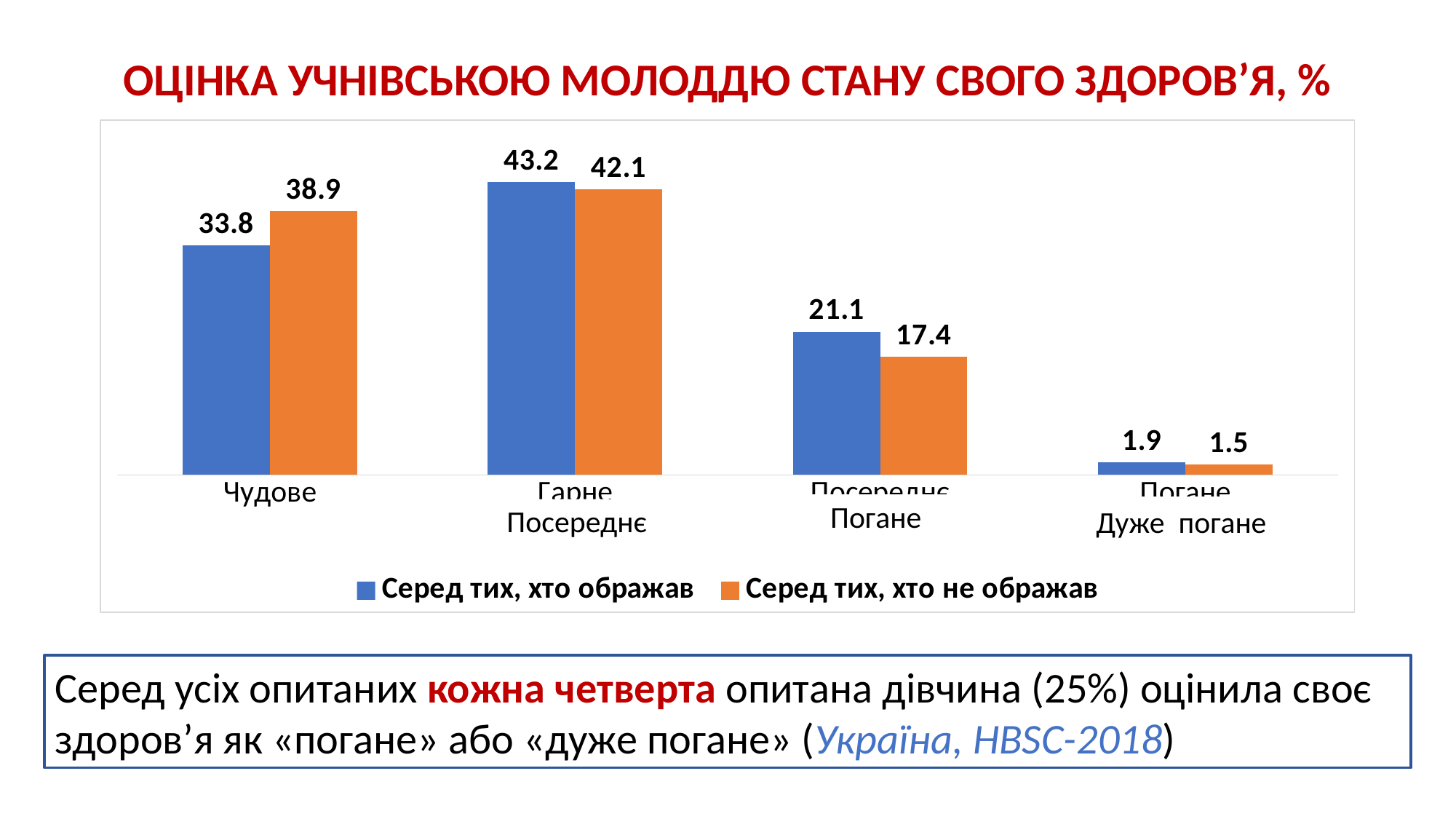

# ОЦІНКА УЧНІВСЬКОЮ МОЛОДДЮ СТАНУ СВОГО ЗДОРОВ’Я, %

### Chart

| Category | Серед тих, хто ображав  | Серед тих, хто не ображав |
|---|---|---|
| Чудове | 33.846545623296024 | 38.9 |
| Гарне | 43.1929357044879 | 42.1 |
| Посереднє | 21.105263066309597 | 17.4 |
| Погане | 1.855255605906474 | 1.5 |
Погане

Посереднє

Дуже  погане

Серед усіх опитаних кожна четверта опитана дівчина (25%) оцінила своє здоров’я як «погане» або «дуже погане» (Україна, HBSC-2018)